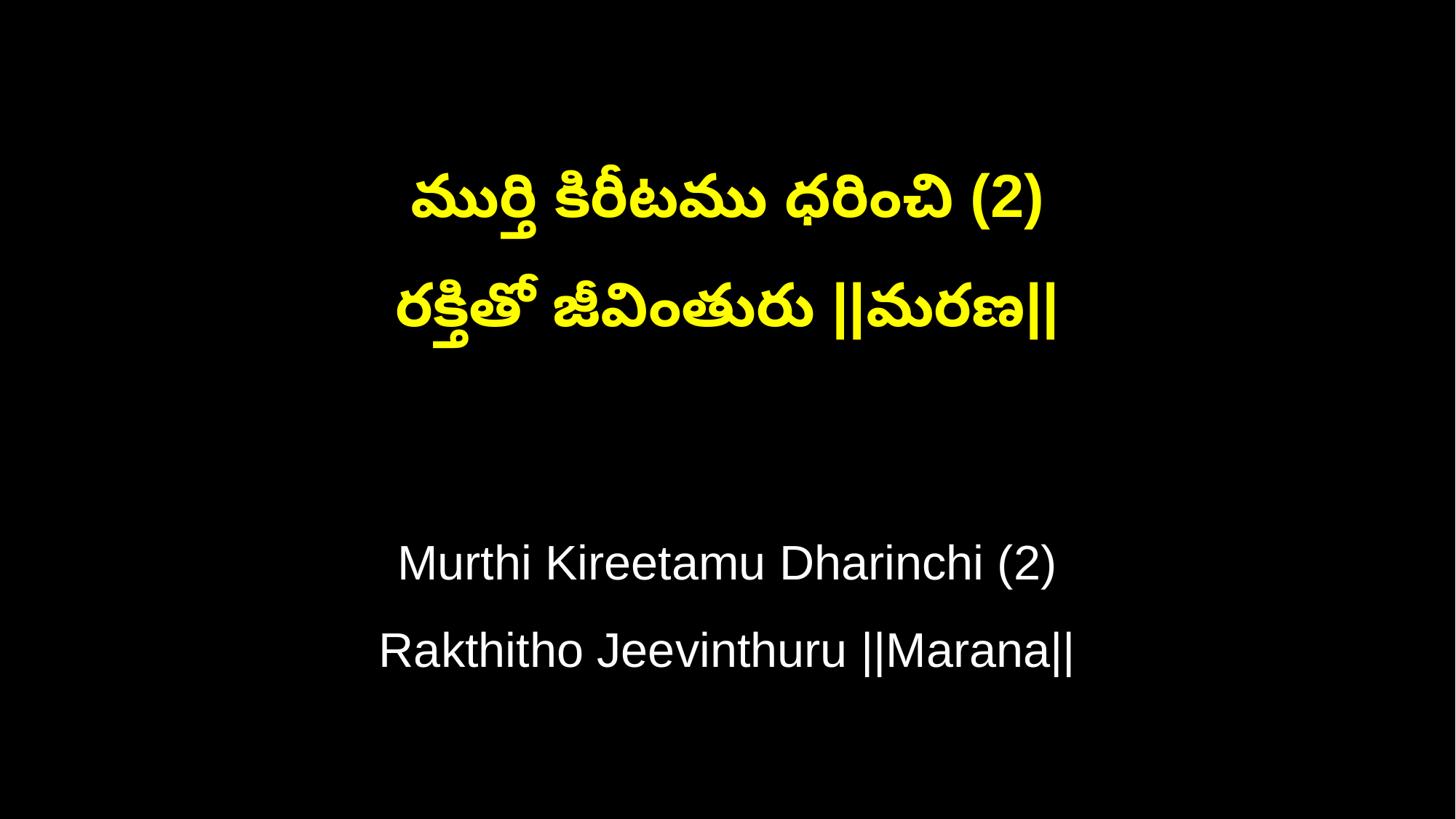

ముర్తి కిరీటము ధరించి (2)
రక్తితో జీవింతురు ||మరణ||
Murthi Kireetamu Dharinchi (2)
Rakthitho Jeevinthuru ||Marana||